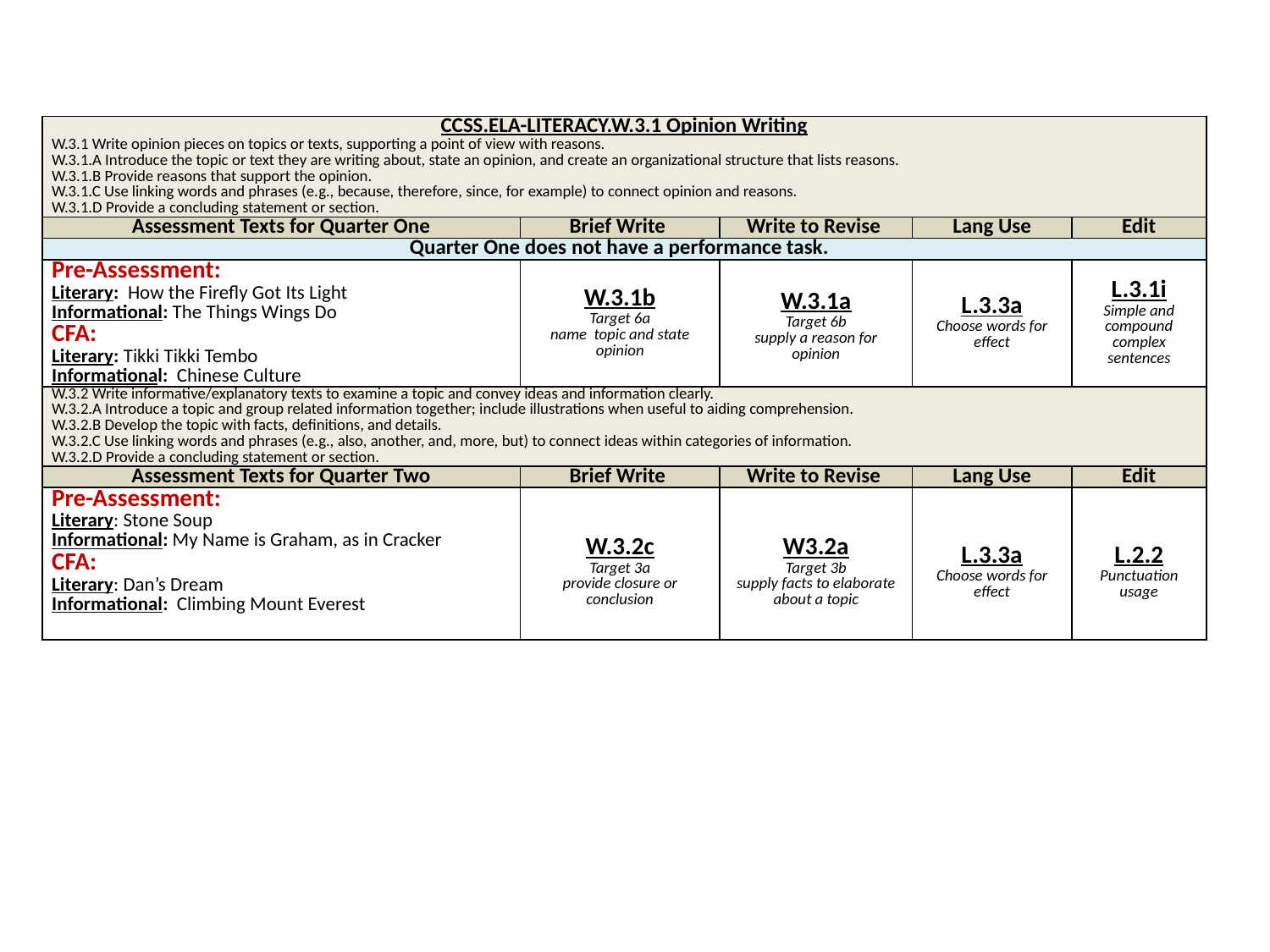

| CCSS.ELA-LITERACY.W.3.1 Opinion Writing W.3.1 Write opinion pieces on topics or texts, supporting a point of view with reasons. W.3.1.A Introduce the topic or text they are writing about, state an opinion, and create an organizational structure that lists reasons. W.3.1.B Provide reasons that support the opinion. W.3.1.C Use linking words and phrases (e.g., because, therefore, since, for example) to connect opinion and reasons. W.3.1.D Provide a concluding statement or section. |  |  |  |  |
| --- | --- | --- | --- | --- |
| Assessment Texts for Quarter One | Brief Write | Write to Revise | Lang Use | Edit |
| Quarter One does not have a performance task. |  |  |  |  |
| Pre-Assessment: Literary: How the Firefly Got Its Light Informational: The Things Wings Do CFA: Literary: Tikki Tikki Tembo Informational: Chinese Culture | W.3.1b Target 6a name topic and state opinion | W.3.1a Target 6b supply a reason for opinion | L.3.3a Choose words for effect | L.3.1i Simple and compound complex sentences |
| W.3.2 Write informative/explanatory texts to examine a topic and convey ideas and information clearly. W.3.2.A Introduce a topic and group related information together; include illustrations when useful to aiding comprehension. W.3.2.B Develop the topic with facts, definitions, and details. W.3.2.C Use linking words and phrases (e.g., also, another, and, more, but) to connect ideas within categories of information. W.3.2.D Provide a concluding statement or section. |  |  |  |  |
| Assessment Texts for Quarter Two | Brief Write | Write to Revise | Lang Use | Edit |
| Pre-Assessment: Literary: Stone Soup Informational: My Name is Graham, as in Cracker CFA: Literary: Dan’s Dream Informational: Climbing Mount Everest | W.3.2c Target 3a provide closure or conclusion | W3.2a Target 3b supply facts to elaborate about a topic | L.3.3a Choose words for effect | L.2.2 Punctuation usage |